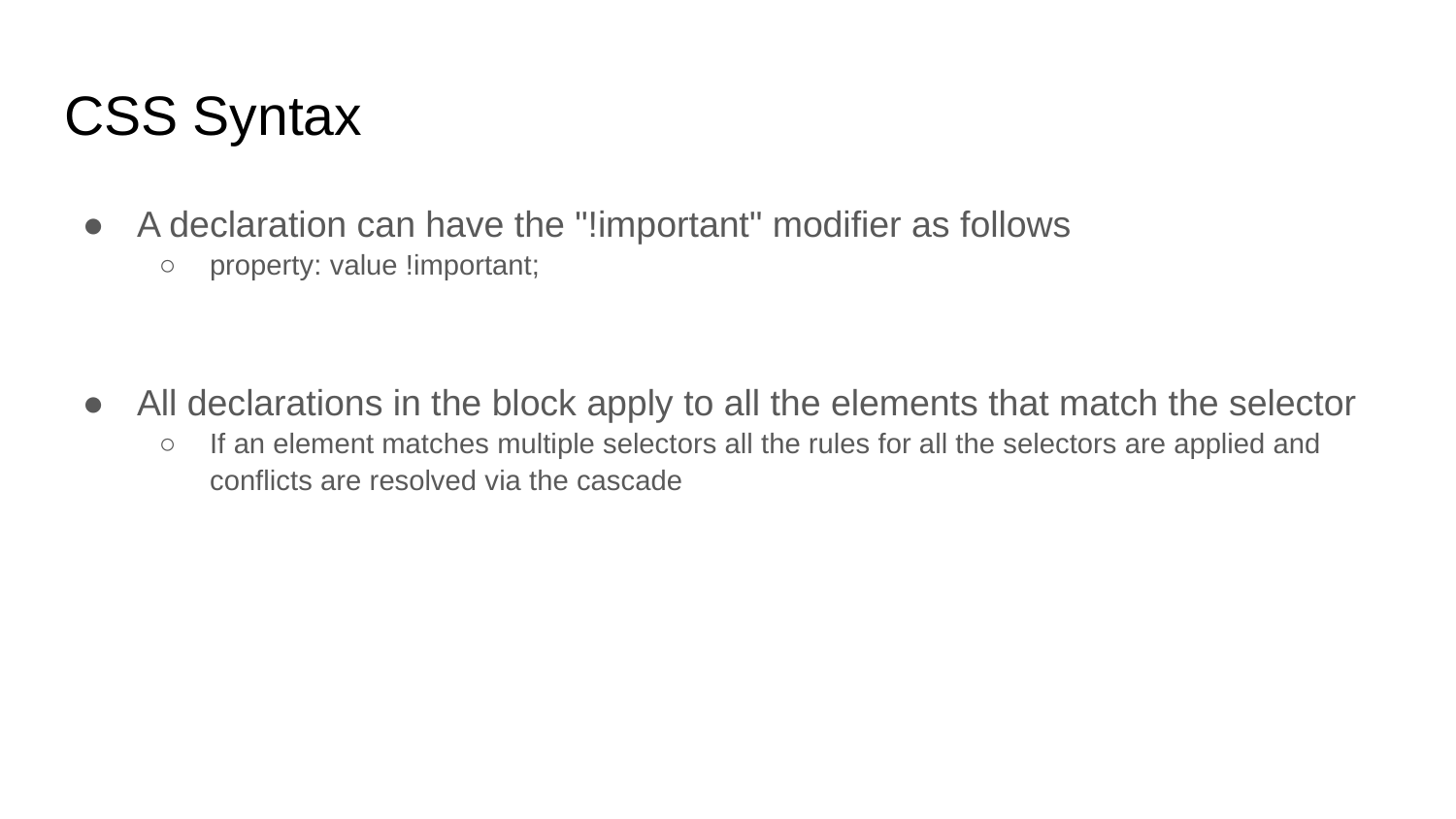

# CSS Syntax
A declaration can have the "!important" modifier as follows
property: value !important;

All declarations in the block apply to all the elements that match the selector
If an element matches multiple selectors all the rules for all the selectors are applied and conflicts are resolved via the cascade